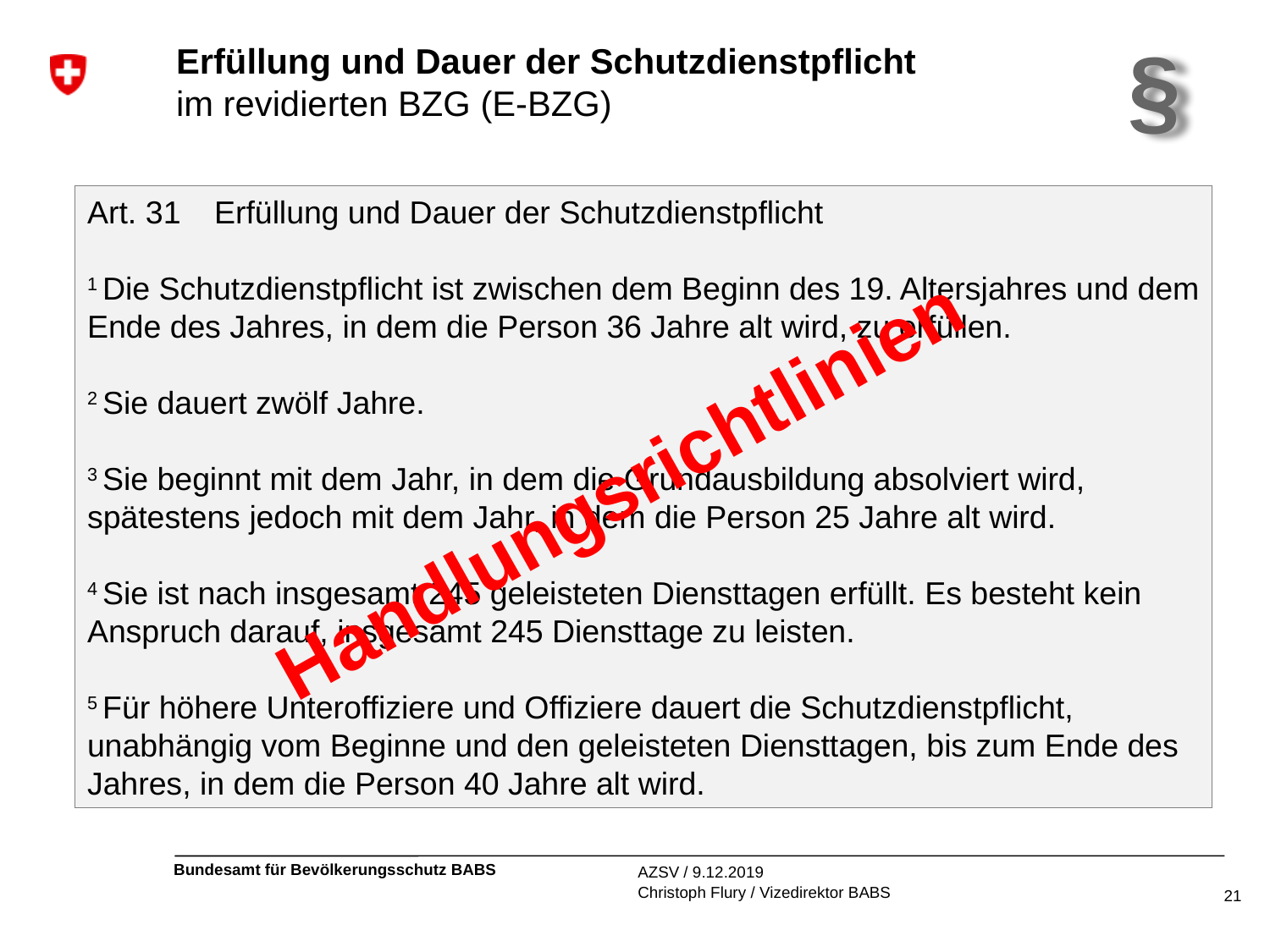

§
# Erfüllung und Dauer der Schutzdienstpflicht im revidierten BZG (E-BZG)
Art. 31	Erfüllung und Dauer der Schutzdienstpflicht

1 Die Schutzdienstpflicht ist zwischen dem Beginn des 19. Altersjahres und dem Ende des Jahres, in dem die Person 36 Jahre alt wird, zu erfüllen.

2 Sie dauert zwölf Jahre.

3 Sie beginnt mit dem Jahr, in dem die Grundausbildung absolviert wird, spätestens jedoch mit dem Jahr, in dem die Person 25 Jahre alt wird.

4 Sie ist nach insgesamt 245 geleisteten Diensttagen erfüllt. Es besteht kein Anspruch darauf, insgesamt 245 Diensttage zu leisten.

5 Für höhere Unteroffiziere und Offiziere dauert die Schutzdienstpflicht, unabhängig vom Beginne und den geleisteten Diensttagen, bis zum Ende des Jahres, in dem die Person 40 Jahre alt wird.
Handlungsrichtlinien
AZSV / 9.12.2019
Christoph Flury / Vizedirektor BABS